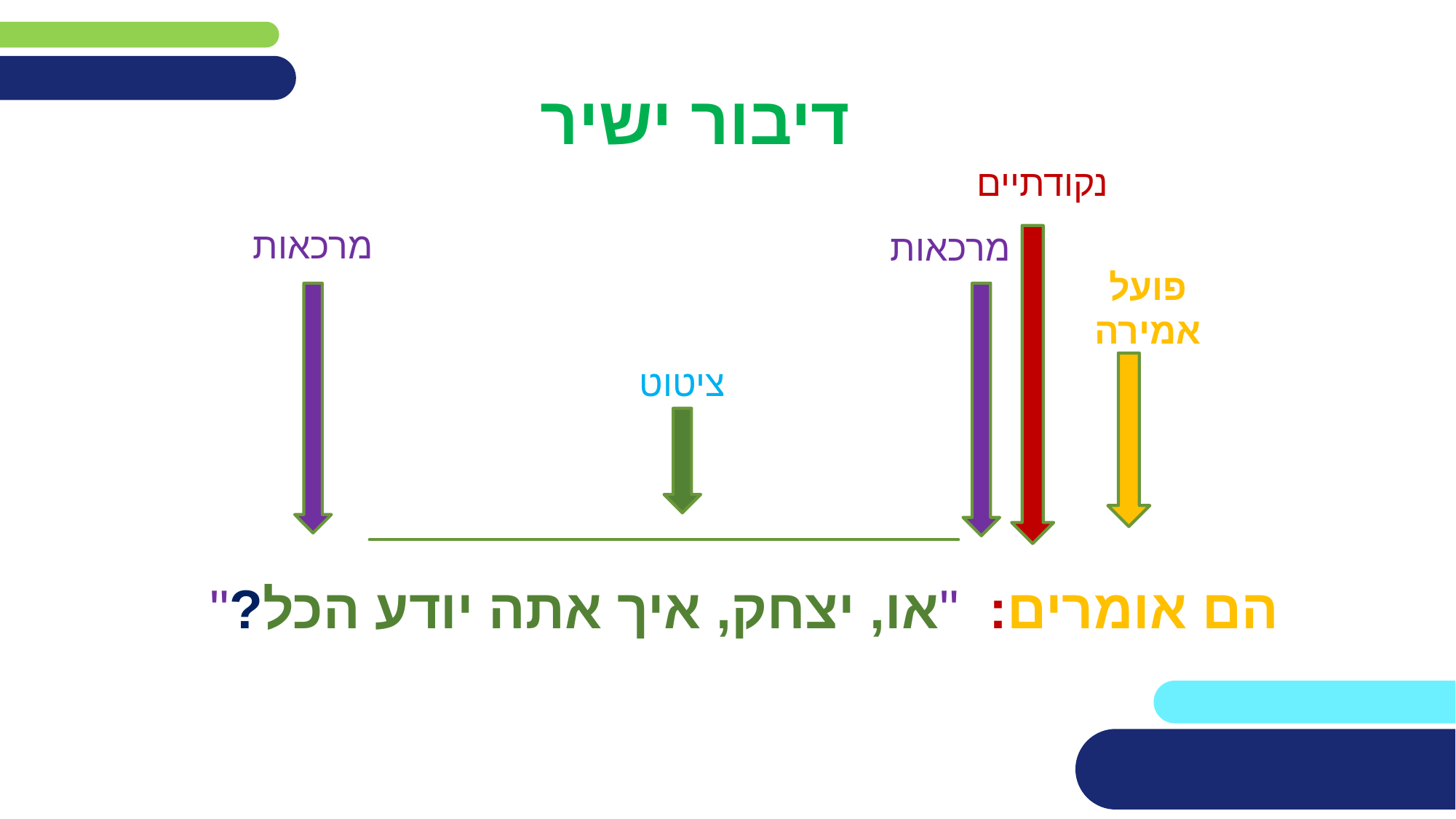

# דיבור ישיר
נקודתיים
מרכאות

מרכאות
פועל אמירה

ציטוט

 הם אומרים:  "או, יצחק, איך אתה יודע הכל?"